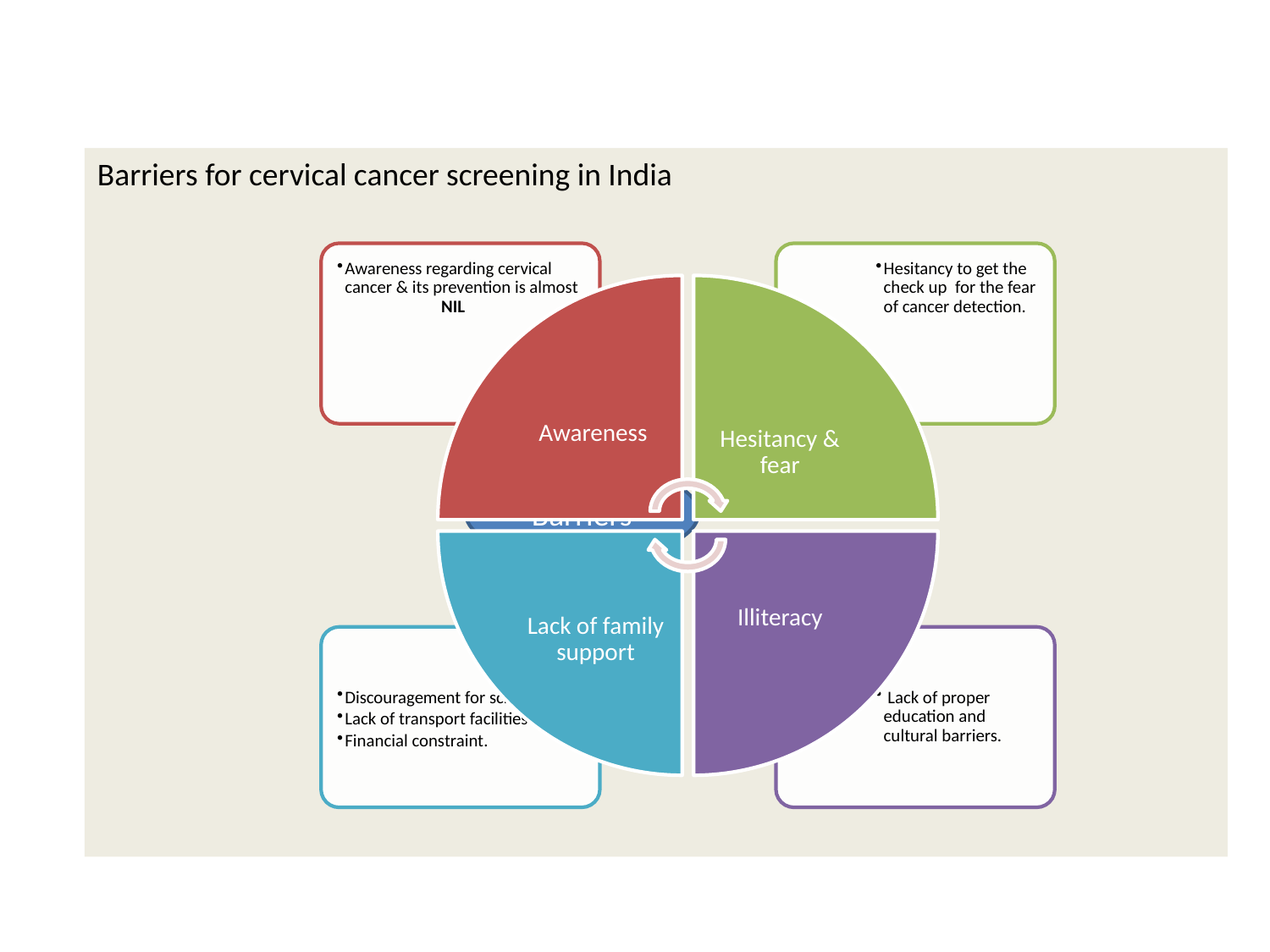

Barriers for cervical cancer screening in India
 Lack of proper education and cultural barriers.
Discouragement for screening.
Lack of transport facilities
Financial constraint.
Hesitancy to get the check up  for the fear of cancer detection.
Awareness regarding cervical cancer & its prevention is almost                           NIL
Awareness

Hesitancy & fear
Illiteracy

Lack of family support
Barriers